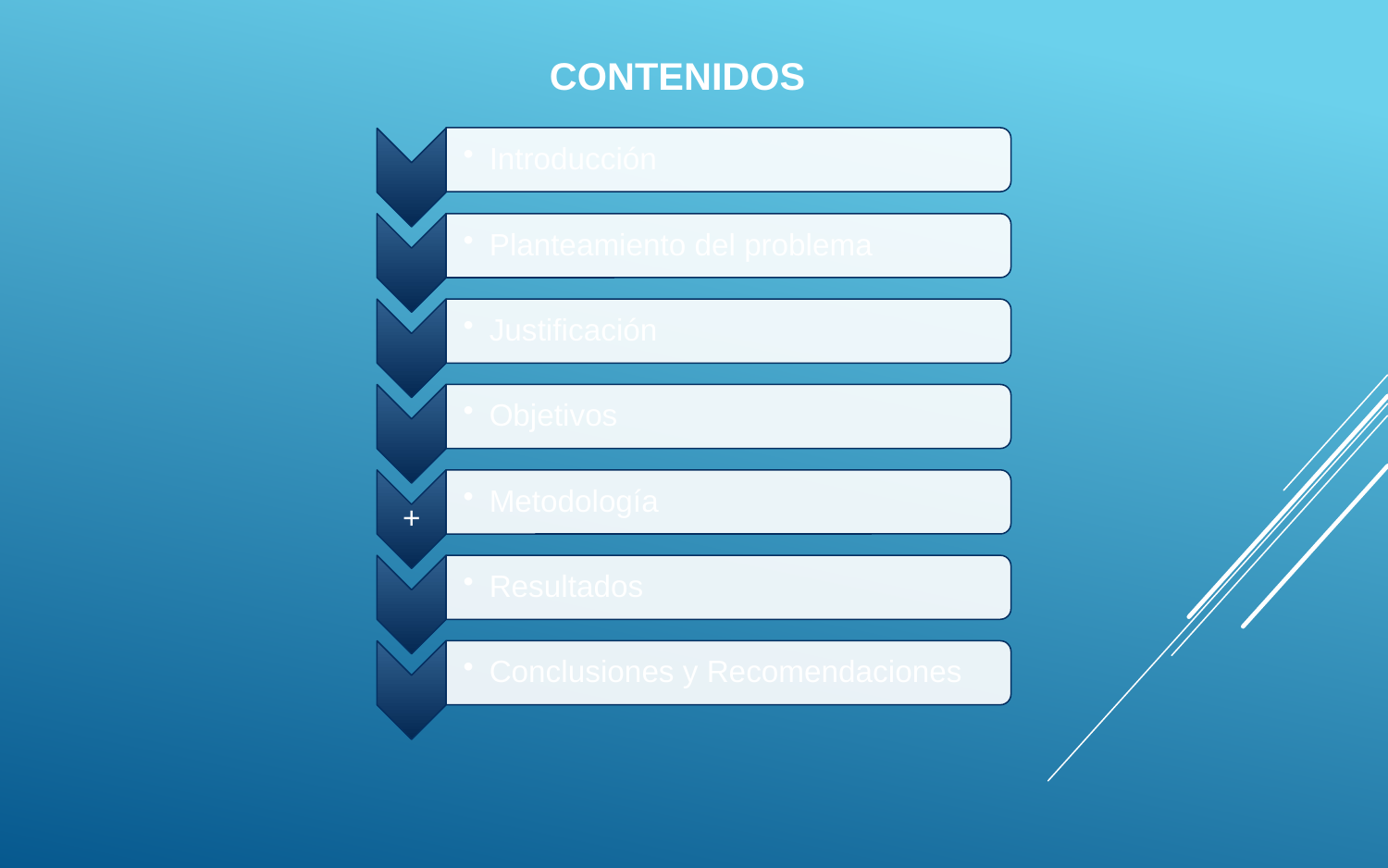

# CONTENIDOS

Introducción

Planteamiento del problema

Justificación

Objetivos
+
Metodología

Resultados

Conclusiones y Recomendaciones